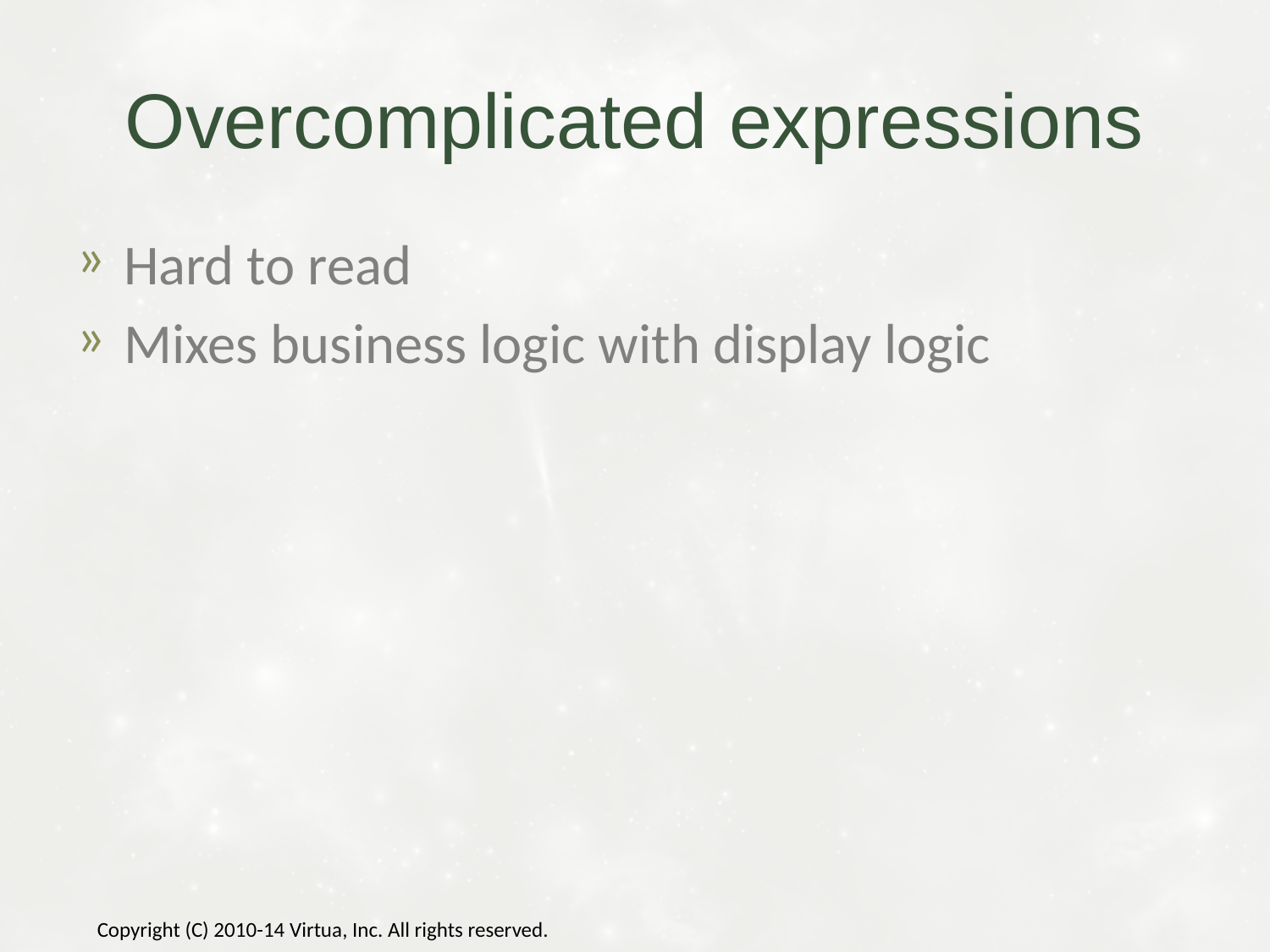

# Overcomplicated expressions
Hard to read
Mixes business logic with display logic
Copyright (C) 2010-14 Virtua, Inc. All rights reserved.